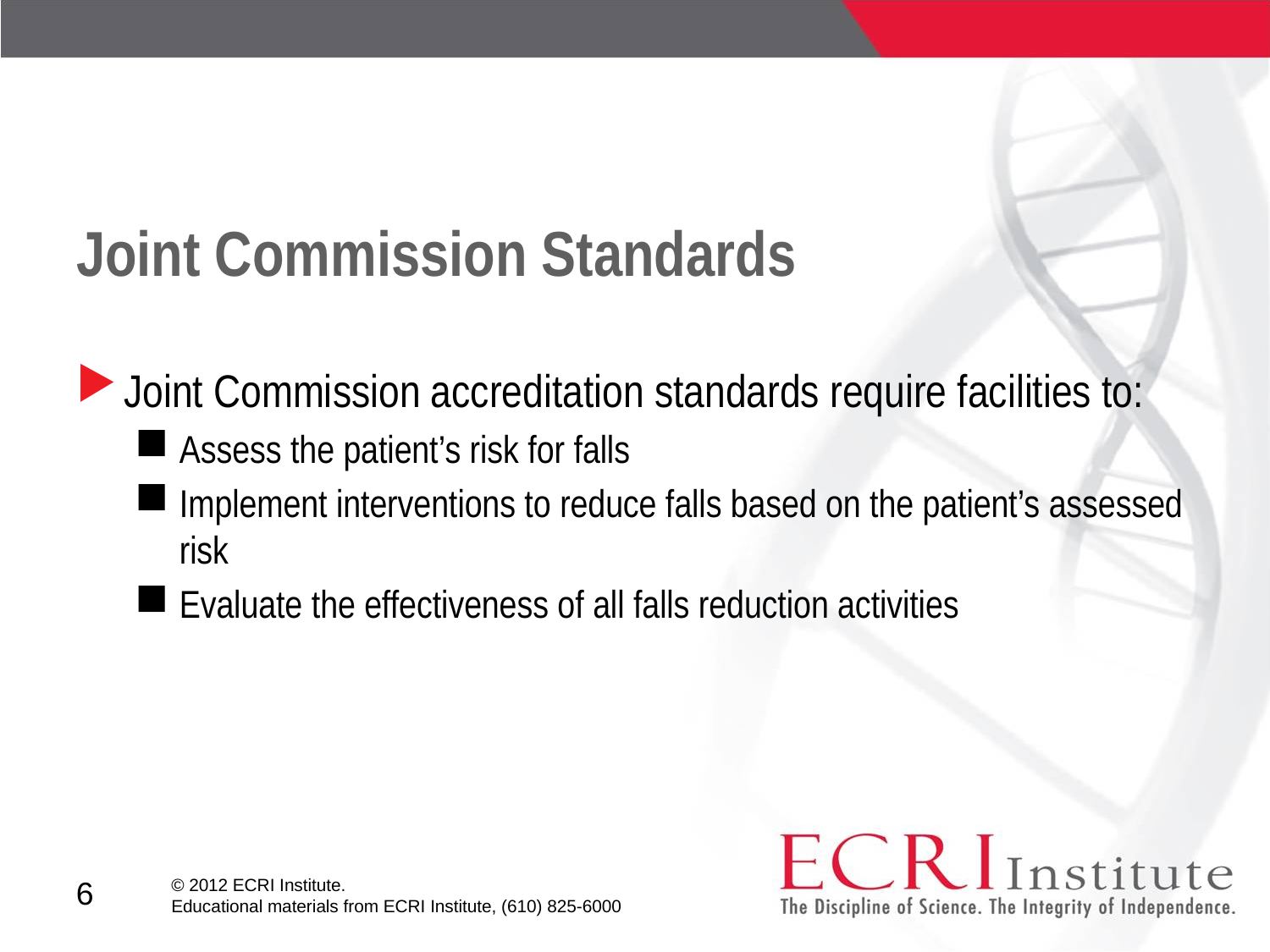

# Joint Commission Standards
Joint Commission accreditation standards require facilities to:
Assess the patient’s risk for falls
Implement interventions to reduce falls based on the patient’s assessed risk
Evaluate the effectiveness of all falls reduction activities